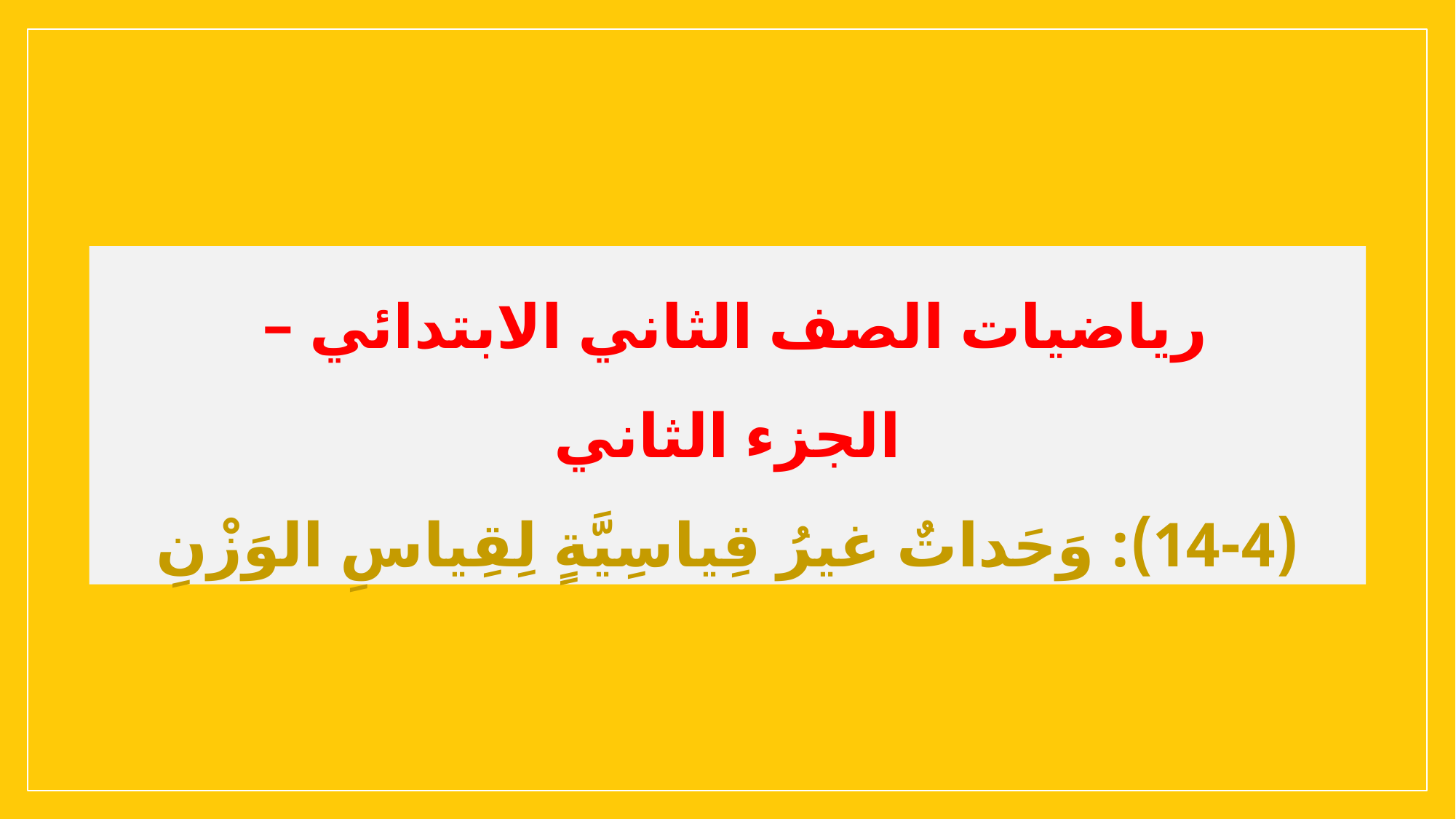

رياضيات الصف الثاني الابتدائي –
الجزء الثاني
(14-4): وَحَداتٌ غيرُ قِياسِيَّةٍ لِقِياسِ الوَزْنِ